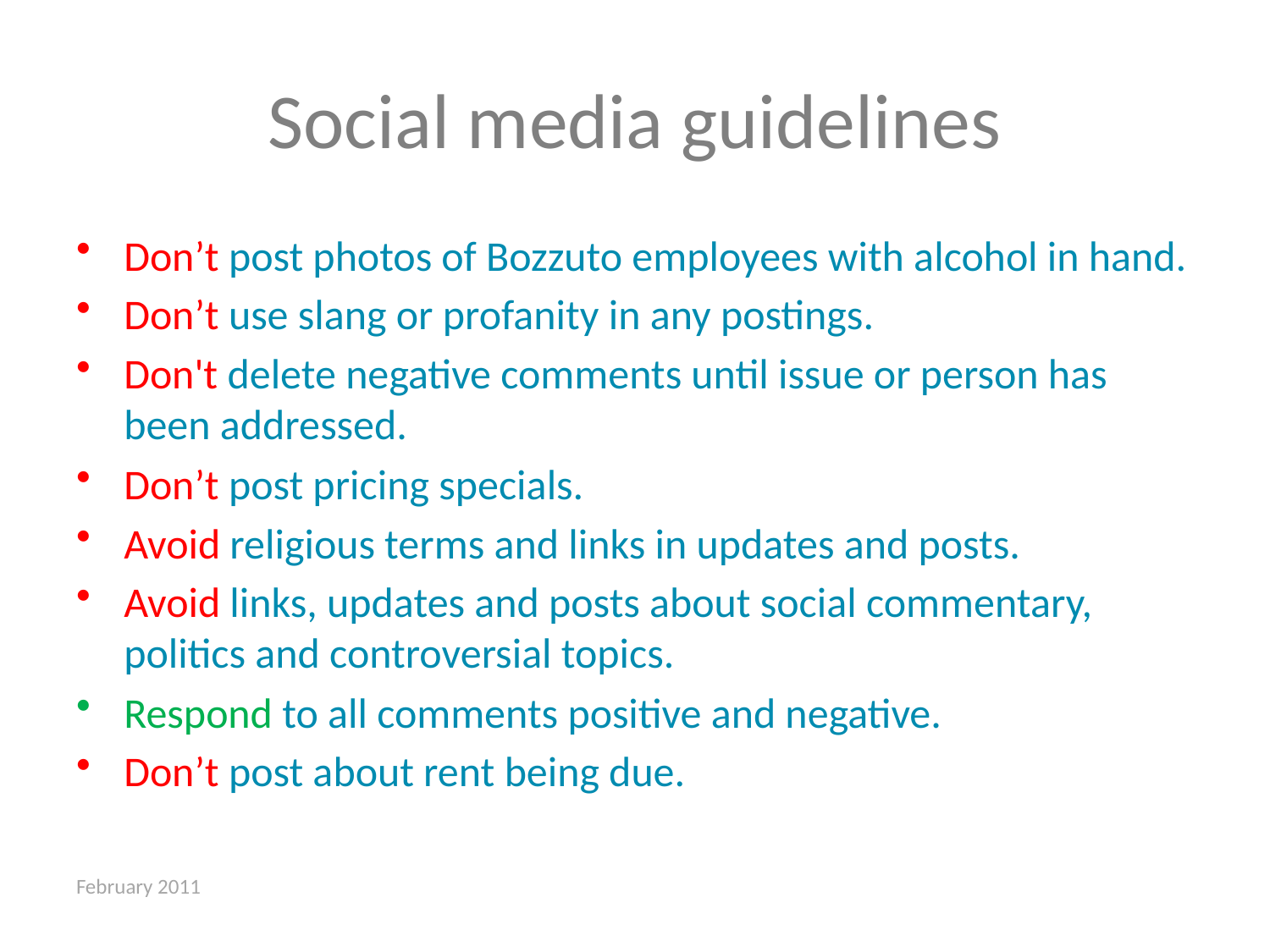

# Social media guidelines
Don’t post photos of Bozzuto employees with alcohol in hand.
Don’t use slang or profanity in any postings.
Don't delete negative comments until issue or person has been addressed.
Don’t post pricing specials.
Avoid religious terms and links in updates and posts.
Avoid links, updates and posts about social commentary, politics and controversial topics.
Respond to all comments positive and negative.
Don’t post about rent being due.

February 2011